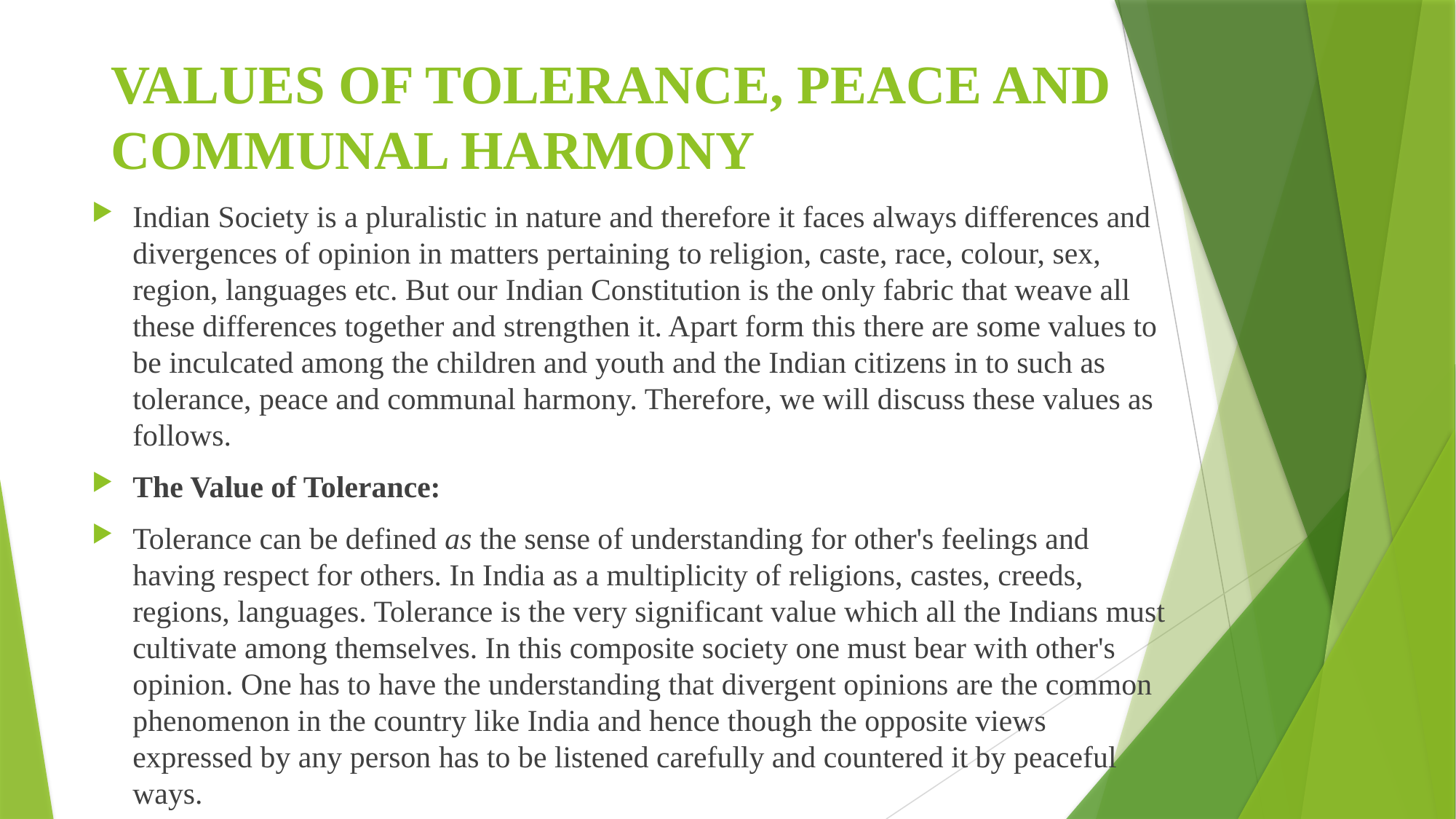

# VALUES OF TOLERANCE, PEACE AND COMMUNAL HARMONY
Indian Society is a pluralistic in nature and therefore it faces always differences and divergences of opinion in matters pertaining to religion, caste, race, colour, sex, region, languages etc. But our Indian Constitution is the only fabric that weave all these differences together and strengthen it. Apart form this there are some values to be inculcated among the children and youth and the Indian citizens in to such as tolerance, peace and communal harmony. Therefore, we will discuss these values as follows.
The Value of Tolerance:
Tolerance can be defined as the sense of understanding for other's feelings and having respect for others. In India as a multiplicity of religions, castes, creeds, regions, languages. Tolerance is the very significant value which all the Indians must cultivate among themselves. In this composite society one must bear with other's opinion. One has to have the understanding that divergent opinions are the common phenomenon in the country like India and hence though the opposite views expressed by any person has to be listened carefully and countered it by peaceful ways.